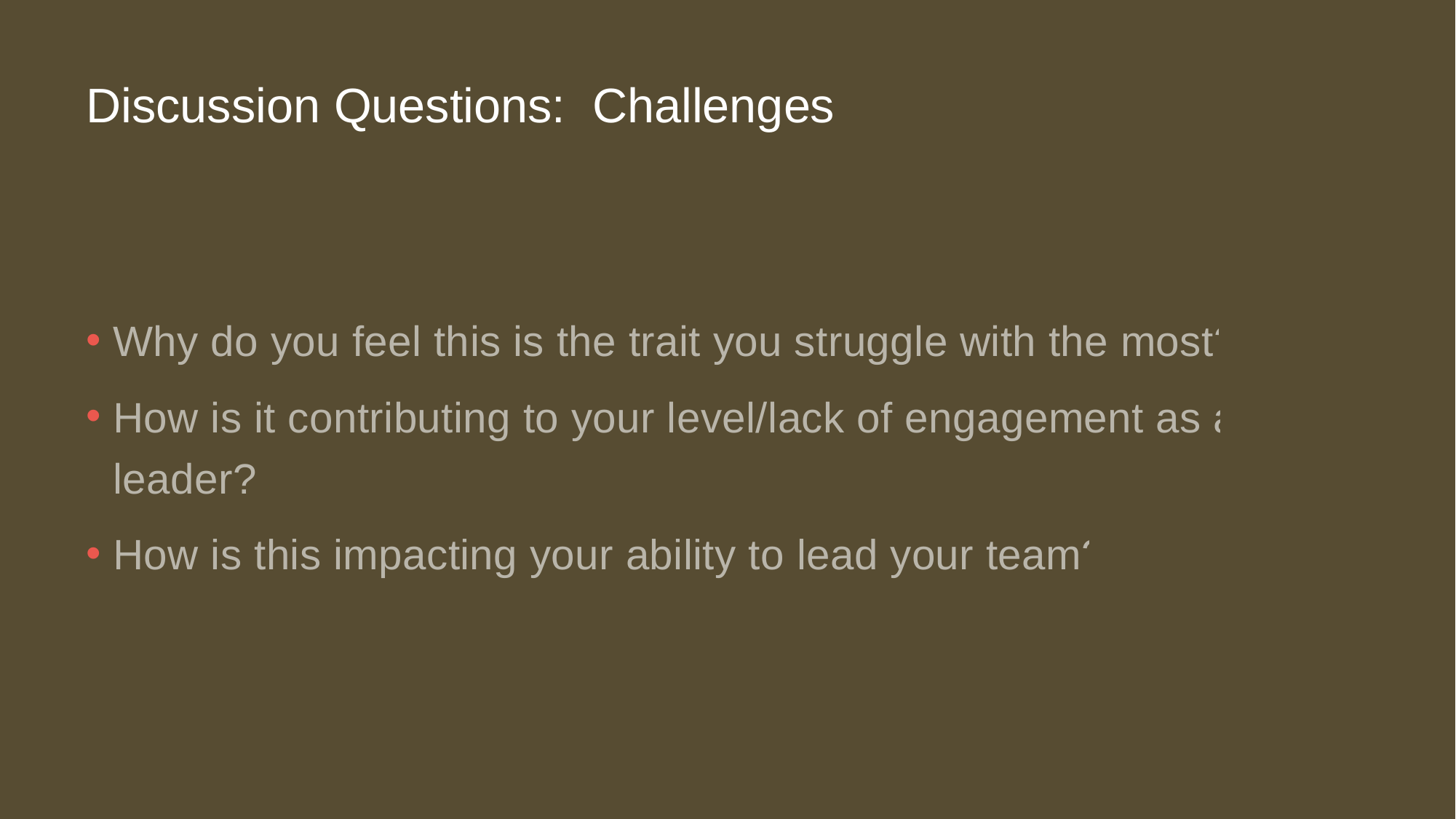

# Discussion Questions:  Challenges
Why do you feel this is the trait you struggle with the most?
How is it contributing to your level/lack of engagement as a leader?
How is this impacting your ability to lead your team?